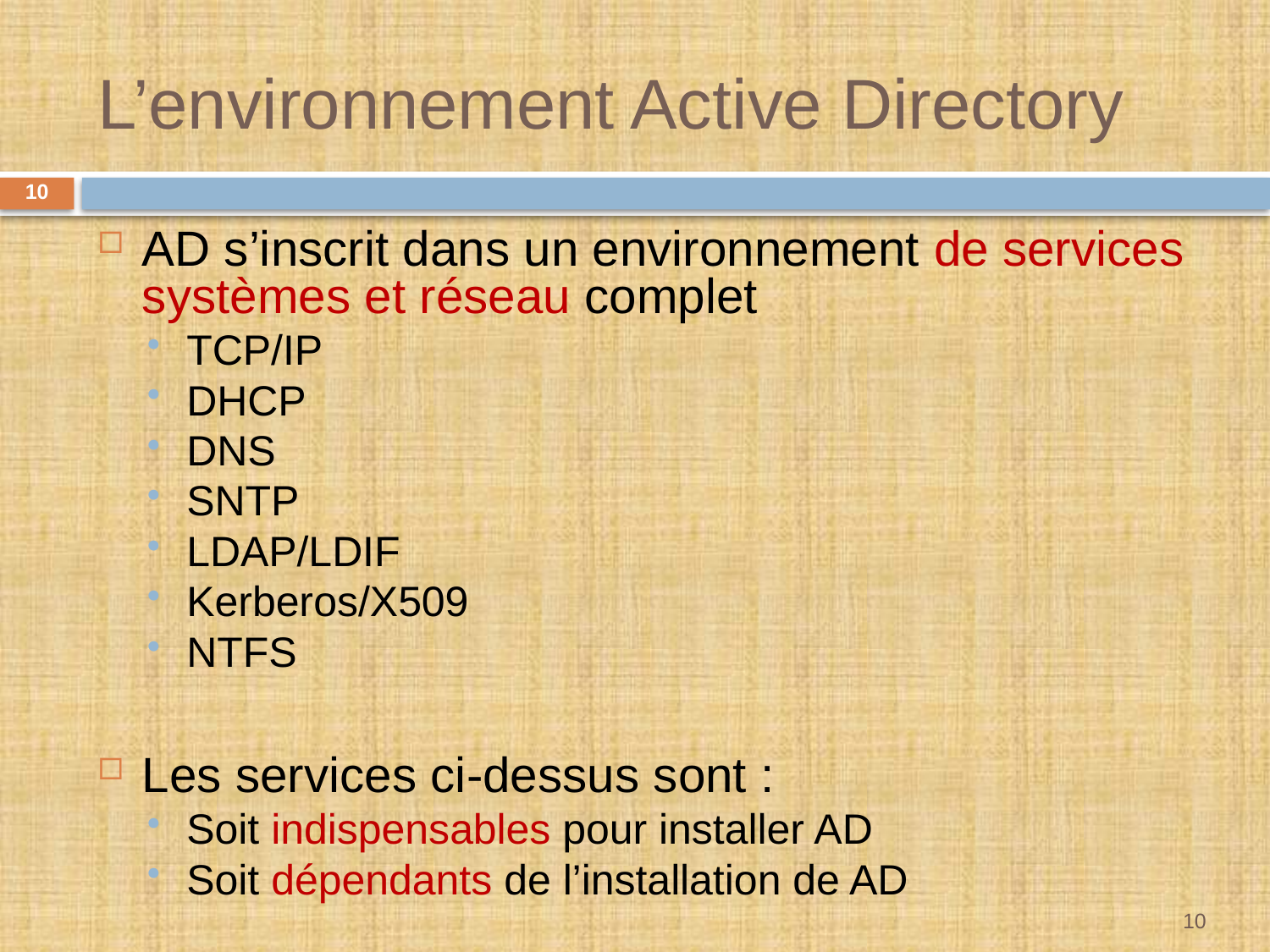

# L’environnement Active Directory
10
AD s’inscrit dans un environnement de services systèmes et réseau complet
TCP/IP
DHCP
DNS
SNTP
LDAP/LDIF
Kerberos/X509
NTFS

Les services ci-dessus sont :
Soit indispensables pour installer AD
Soit dépendants de l’installation de AD
10